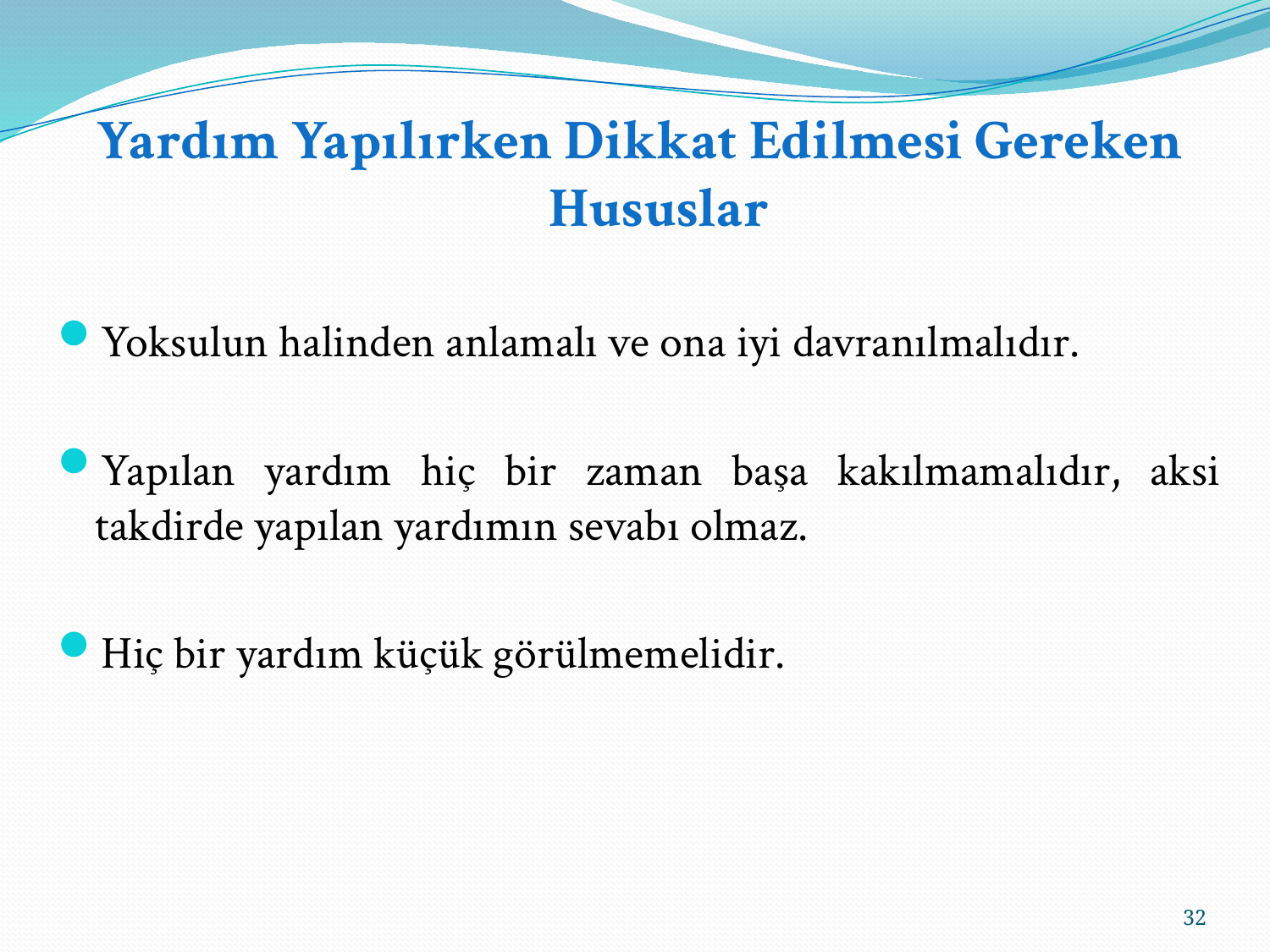

Yardım Yapılırken Dikkat Edilmesi Gereken Hususlar

Yoksulun halinden anlamalı ve ona iyi davranılmalıdır.

Yapılan yardım hiç bir zaman başa kakılmamalıdır, aksi takdirde yapılan yardımın sevabı olmaz.

Hiç bir yardım küçük görülmemelidir.

32